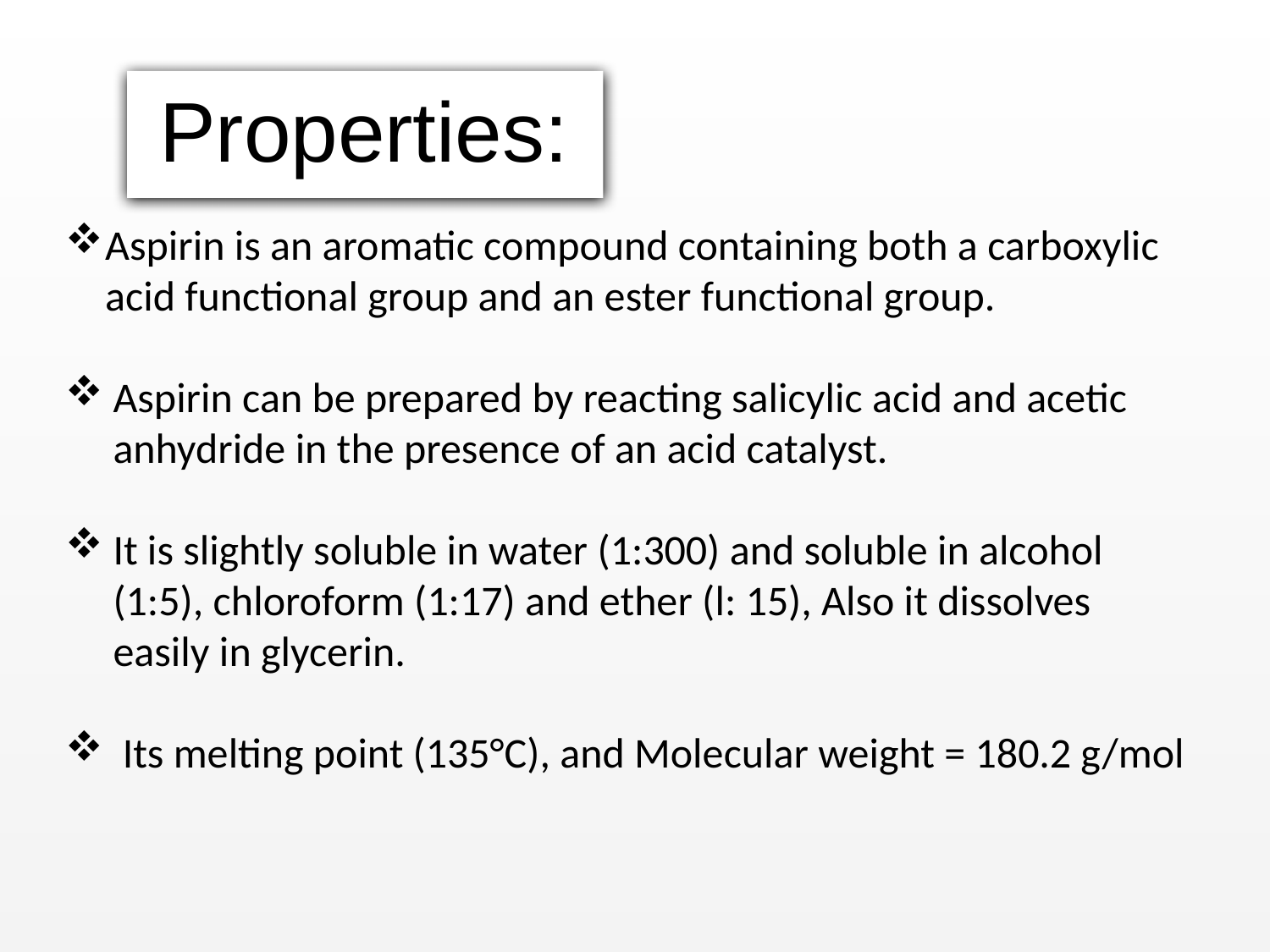

# Properties:
Aspirin is an aromatic compound containing both a carboxylic acid functional group and an ester functional group.

Aspirin can be prepared by reacting salicylic acid and acetic anhydride in the presence of an acid catalyst.

It is slightly soluble in water (1:300) and soluble in alcohol (1:5), chloroform (1:17) and ether (l: 15), Also it dissolves easily in glycerin.

 Its melting point (135°C), and Molecular weight = 180.2 g/mol